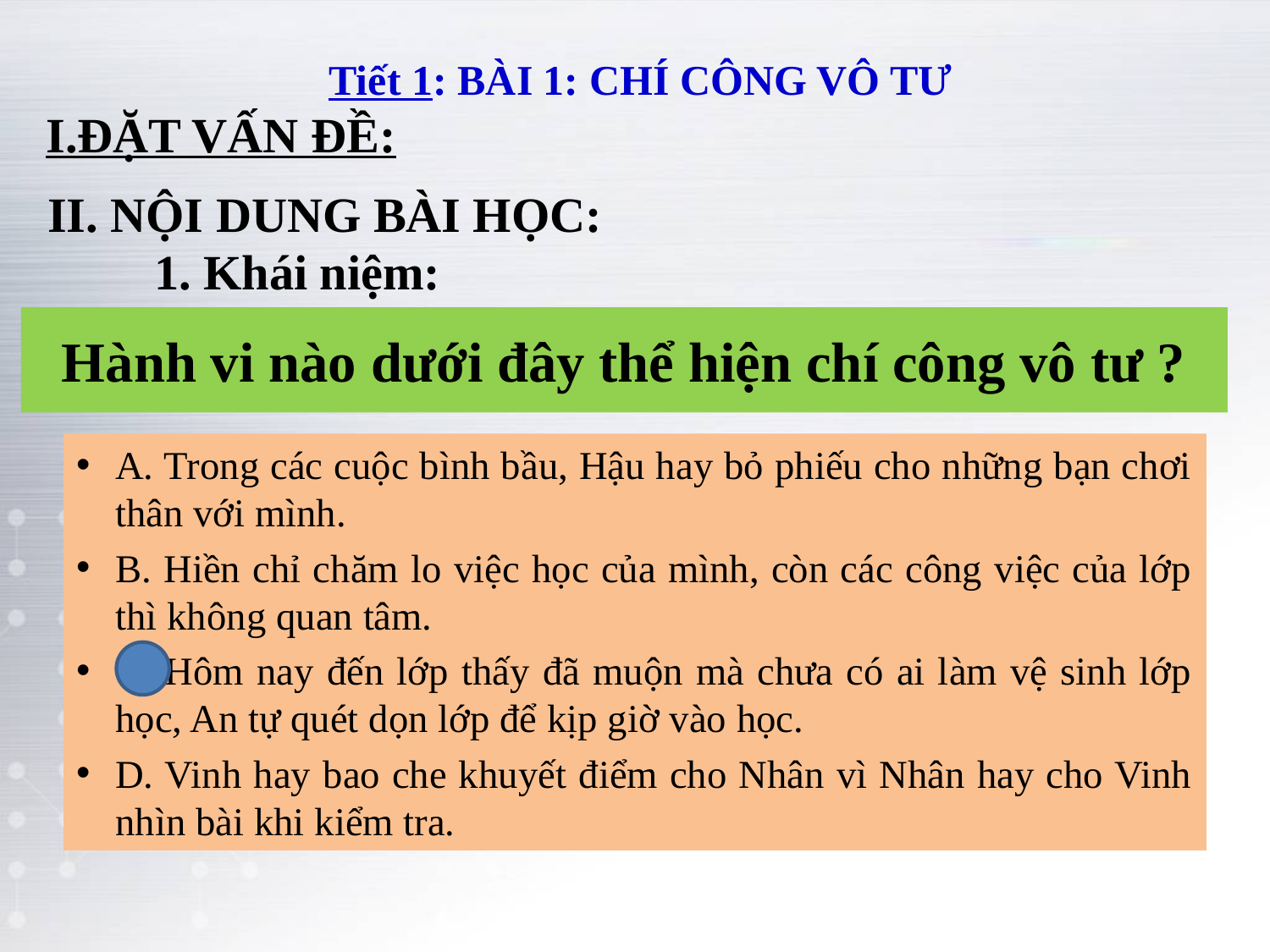

Tiết 1: BÀI 1: CHÍ CÔNG VÔ TƯ
I.ĐẶT VẤN ĐỀ:

II. NỘI DUNG BÀI HỌC:
1. Khái niệm:
# Hành vi nào dưới đây thể hiện chí công vô tư ?
A. Trong các cuộc bình bầu, Hậu hay bỏ phiếu cho những bạn chơi thân với mình.
B. Hiền chỉ chăm lo việc học của mình, còn các công việc của lớp thì không quan tâm.
C. Hôm nay đến lớp thấy đã muộn mà chưa có ai làm vệ sinh lớp học, An tự quét dọn lớp để kịp giờ vào học.
D. Vinh hay bao che khuyết điểm cho Nhân vì Nhân hay cho Vinh nhìn bài khi kiểm tra.